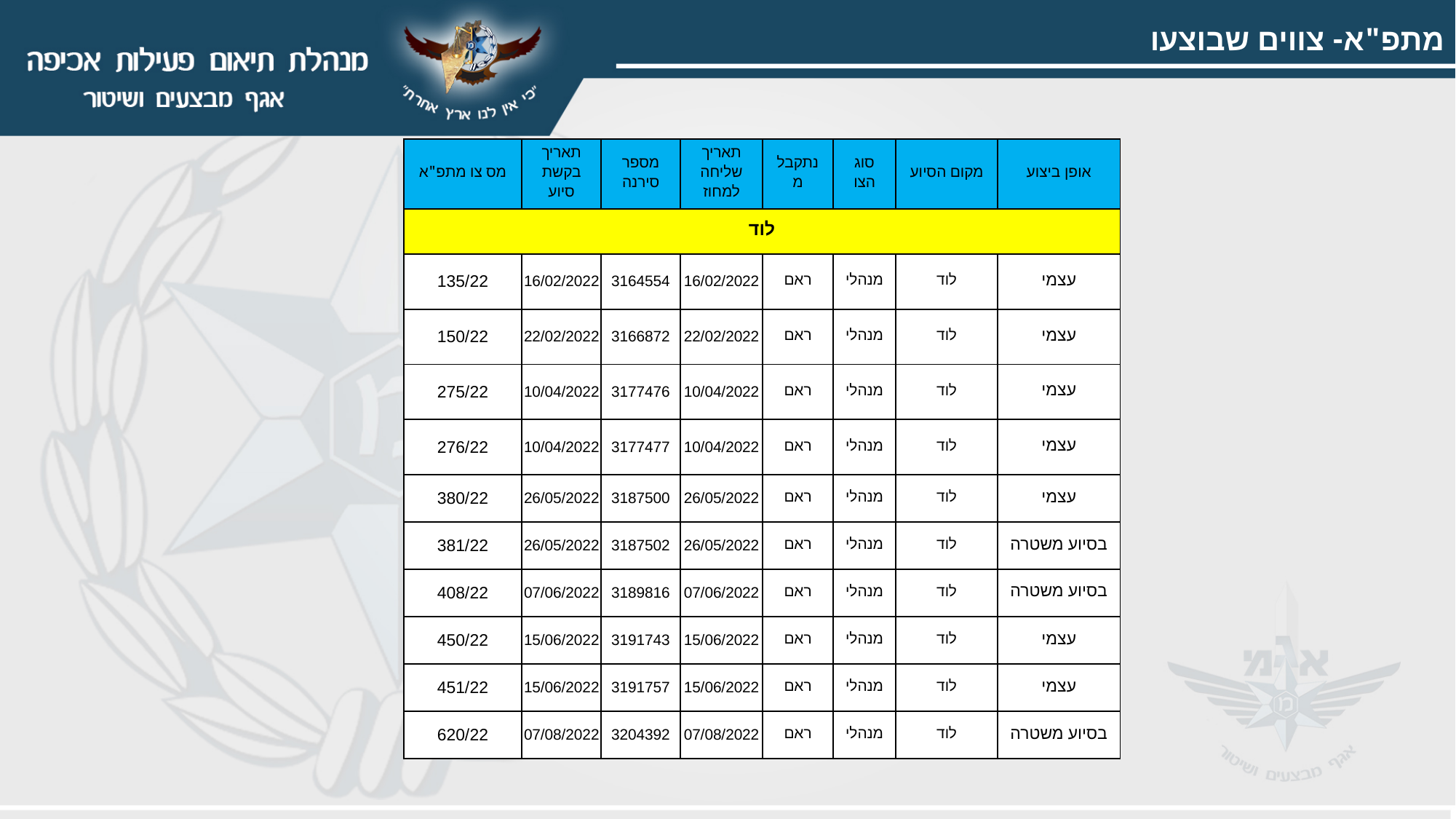

מתפ"א- צווים שבוצעו
| מס צו מתפ"א | תאריך בקשת סיוע | מספר סירנה | תאריך שליחה למחוז | נתקבל מ | סוג הצו | מקום הסיוע | אופן ביצוע |
| --- | --- | --- | --- | --- | --- | --- | --- |
| לוד |  |  |  |  |  |  |  |
| 135/22 | 16/02/2022 | 3164554 | 16/02/2022 | ראם | מנהלי | לוד | עצמי |
| 150/22 | 22/02/2022 | 3166872 | 22/02/2022 | ראם | מנהלי | לוד | עצמי |
| 275/22 | 10/04/2022 | 3177476 | 10/04/2022 | ראם | מנהלי | לוד | עצמי |
| 276/22 | 10/04/2022 | 3177477 | 10/04/2022 | ראם | מנהלי | לוד | עצמי |
| 380/22 | 26/05/2022 | 3187500 | 26/05/2022 | ראם | מנהלי | לוד | עצמי |
| 381/22 | 26/05/2022 | 3187502 | 26/05/2022 | ראם | מנהלי | לוד | בסיוע משטרה |
| 408/22 | 07/06/2022 | 3189816 | 07/06/2022 | ראם | מנהלי | לוד | בסיוע משטרה |
| 450/22 | 15/06/2022 | 3191743 | 15/06/2022 | ראם | מנהלי | לוד | עצמי |
| 451/22 | 15/06/2022 | 3191757 | 15/06/2022 | ראם | מנהלי | לוד | עצמי |
| 620/22 | 07/08/2022 | 3204392 | 07/08/2022 | ראם | מנהלי | לוד | בסיוע משטרה |